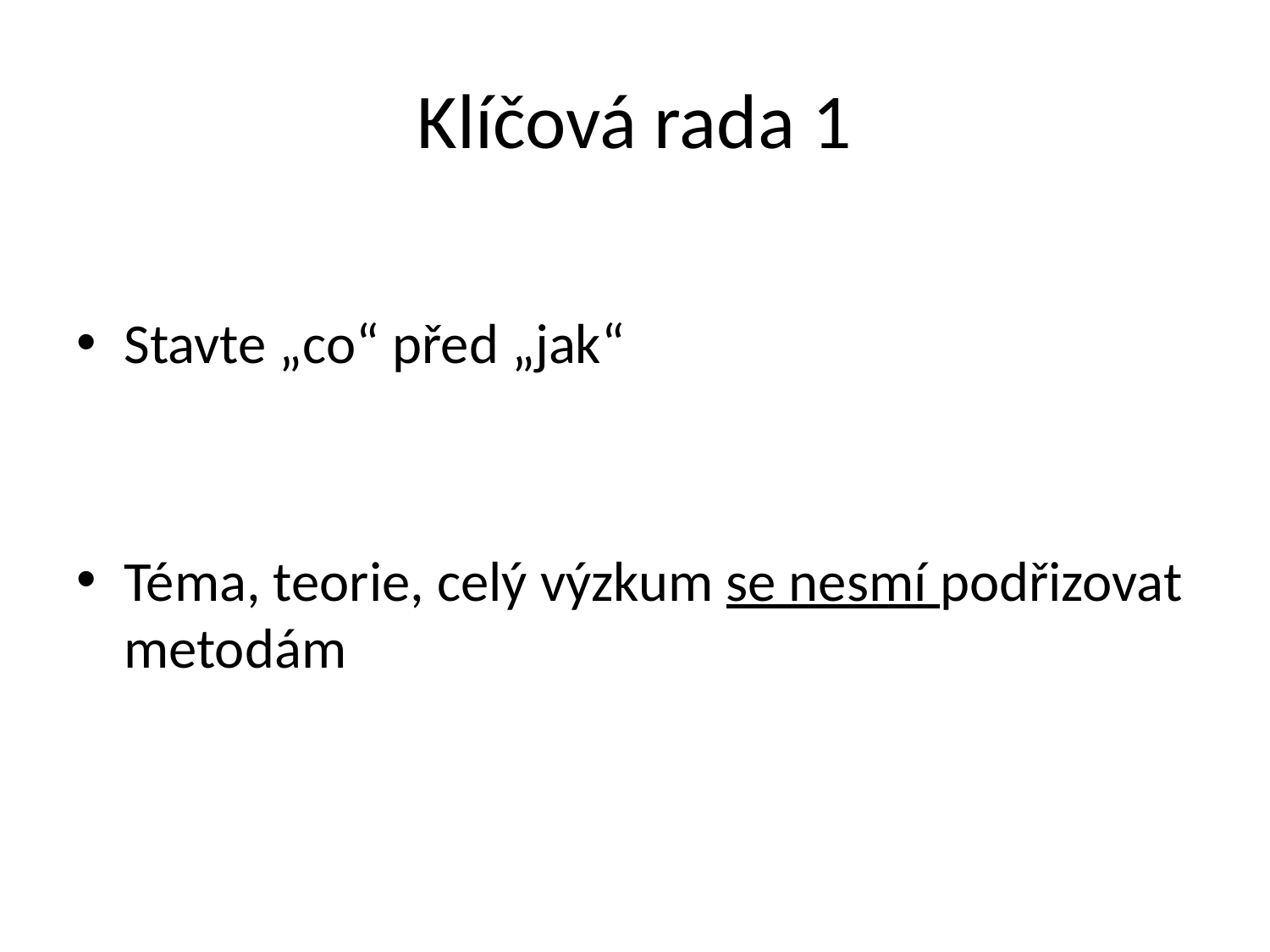

# Klíčová rada 1

Stavte „co“ před „jak“

Téma, teorie, celý výzkum se nesmí podřizovat metodám